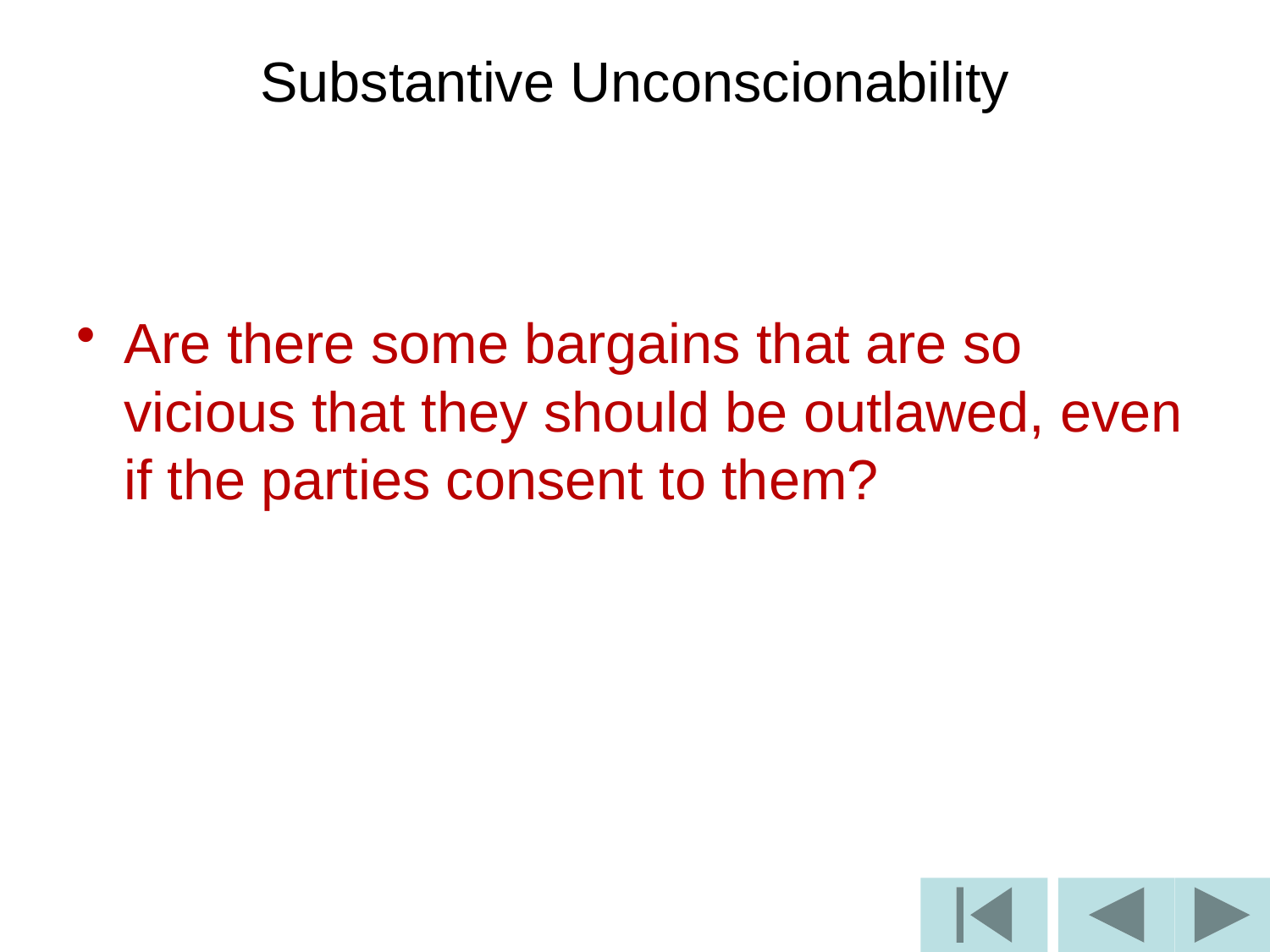

# Substantive Unconscionability

Are there some bargains that are so vicious that they should be outlawed, even if the parties consent to them?